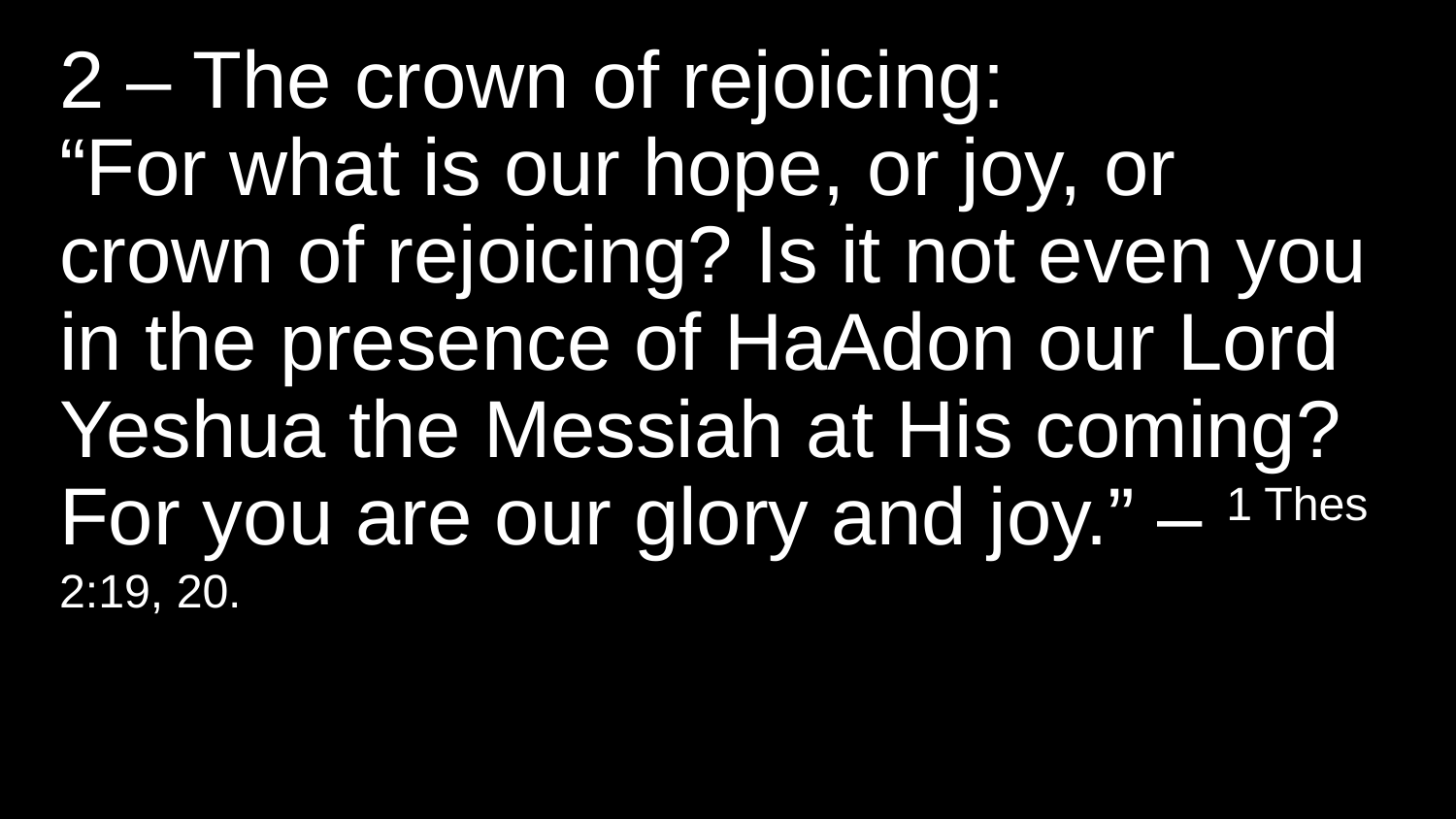

2 – The crown of rejoicing:
“For what is our hope, or joy, or crown of rejoicing? Is it not even you in the presence of HaAdon our Lord Yeshua the Messiah at His coming? For you are our glory and joy.” – 1 Thes 2:19, 20.